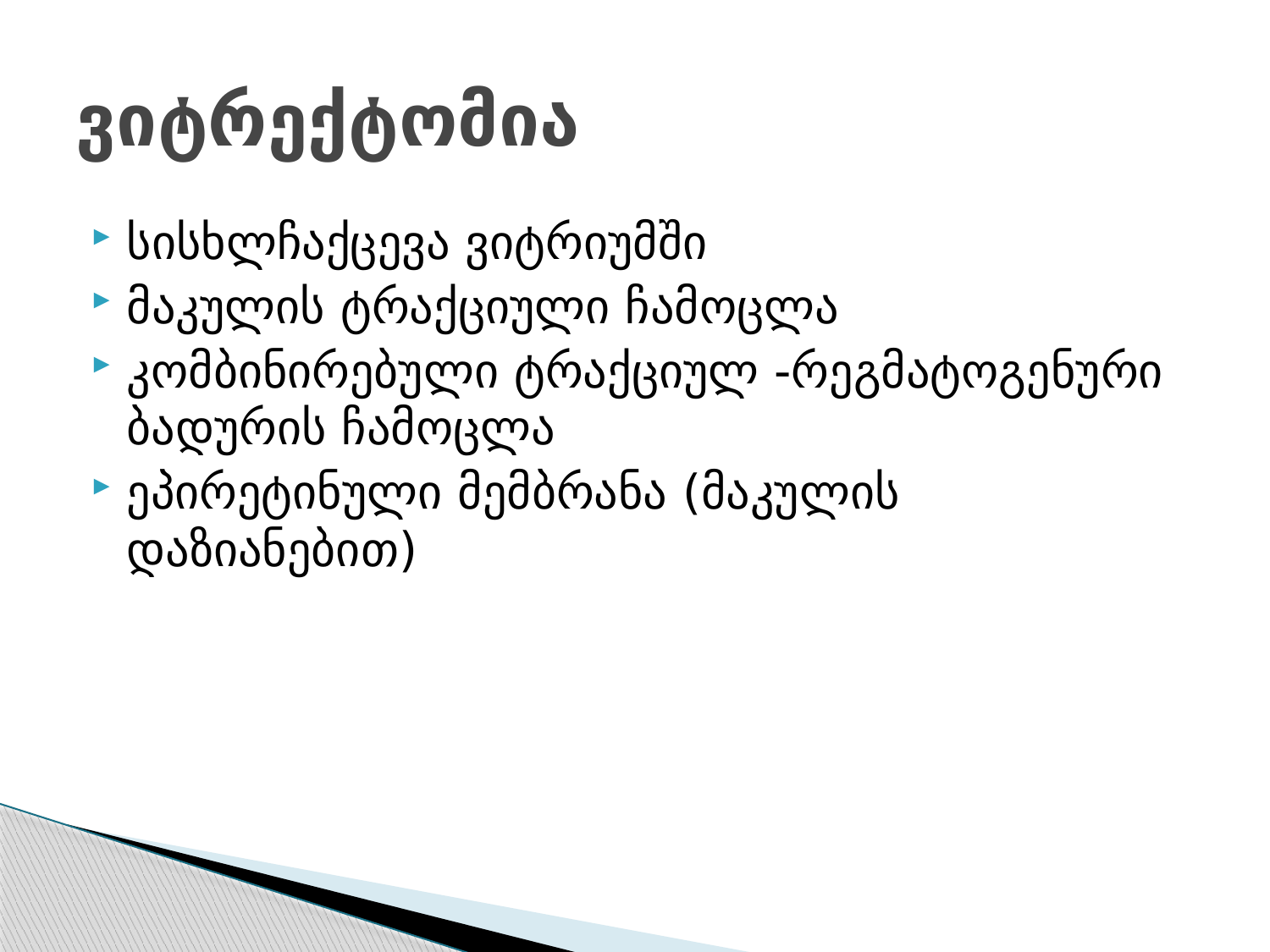

# ვიტრექტომია
სისხლჩაქცევა ვიტრიუმში
მაკულის ტრაქციული ჩამოცლა
კომბინირებული ტრაქციულ -რეგმატოგენური ბადურის ჩამოცლა
ეპირეტინული მემბრანა (მაკულის დაზიანებით)